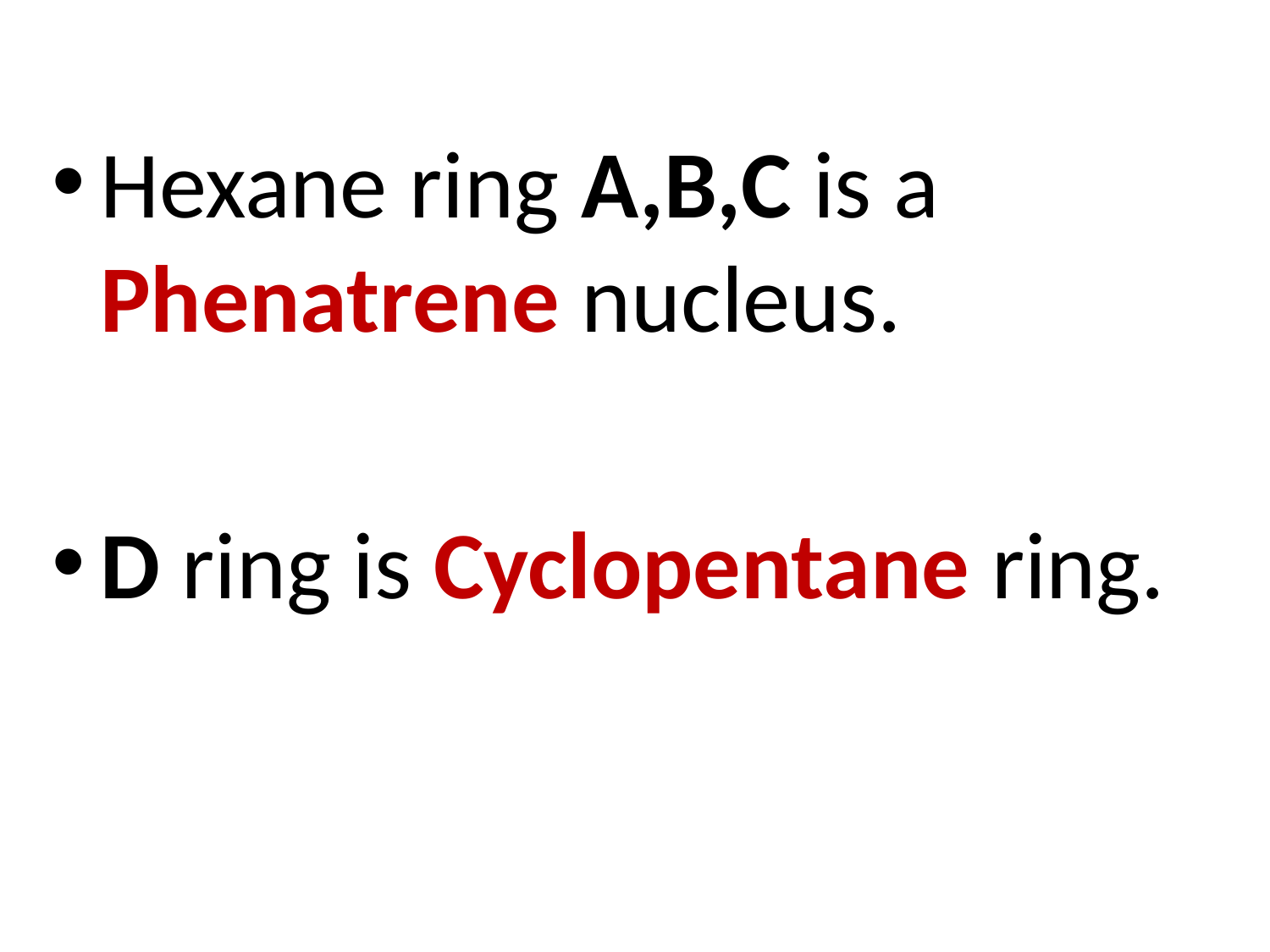

Hexane ring A,B,C is a Phenatrene nucleus.

D ring is Cyclopentane ring.